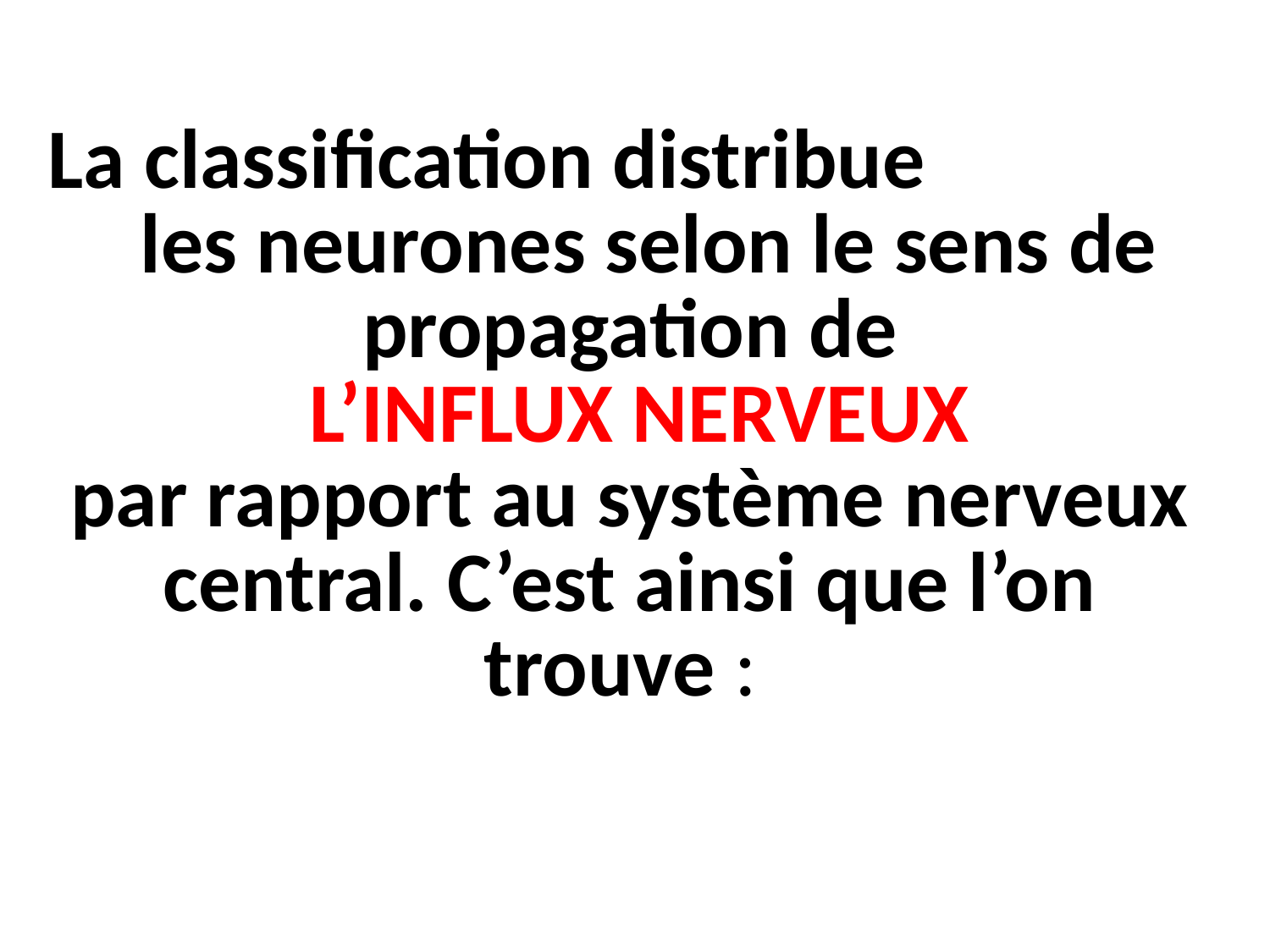

# La classification distribue                  les neurones selon le sens de propagation de L’INFLUX NERVEUX par rapport au système nerveux central. C’est ainsi que l’on trouve :